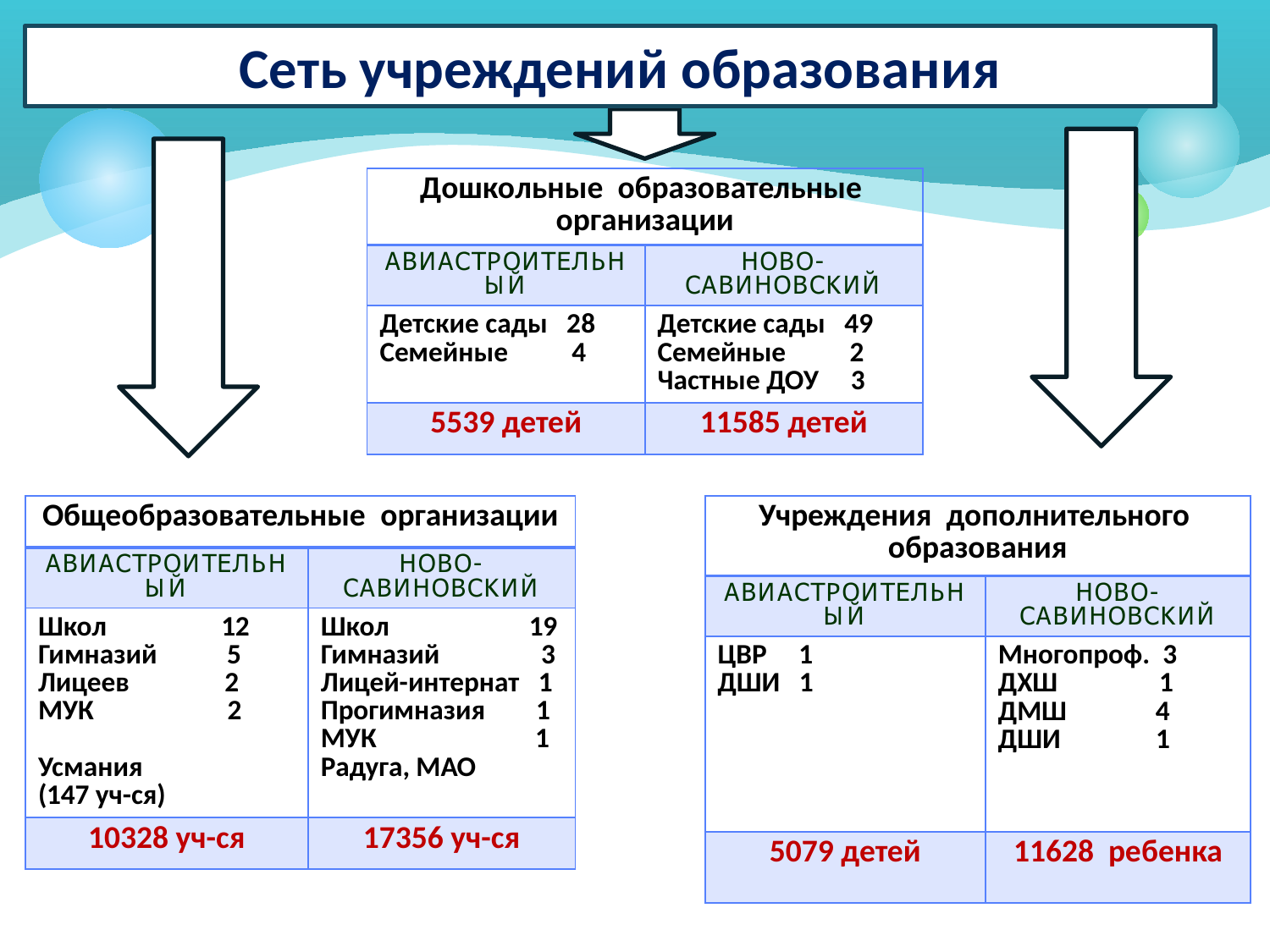

Сеть учреждений образования

| Дошкольные образовательные организации |  |
| --- | --- |
| Авиастроительный | Ново-Савиновский |
| Детские сады 28 Семейные 4 | Детские сады 49 Семейные 2 Частные ДОУ 3 |
| 5539 детей | 11585 детей |
| Общеобразовательные организации |  |
| --- | --- |
| Авиастроительный | Ново-Савиновский |
| Школ 12 Гимназий 5 Лицеев 2 МУК 2 Усмания (147 уч-ся) | Школ 19 Гимназий 3 Лицей-интернат 1 Прогимназия 1 МУК 1 Радуга, МАО |
| 10328 уч-ся | 17356 уч-ся |
| Учреждения дополнительного образования |  |
| --- | --- |
| Авиастроительный | Ново-Савиновский |
| ЦВР 1 ДШИ 1 | Многопроф. 3 ДХШ 1 ДМШ 4 ДШИ 1 |
| 5079 детей | 11628 ребенка |